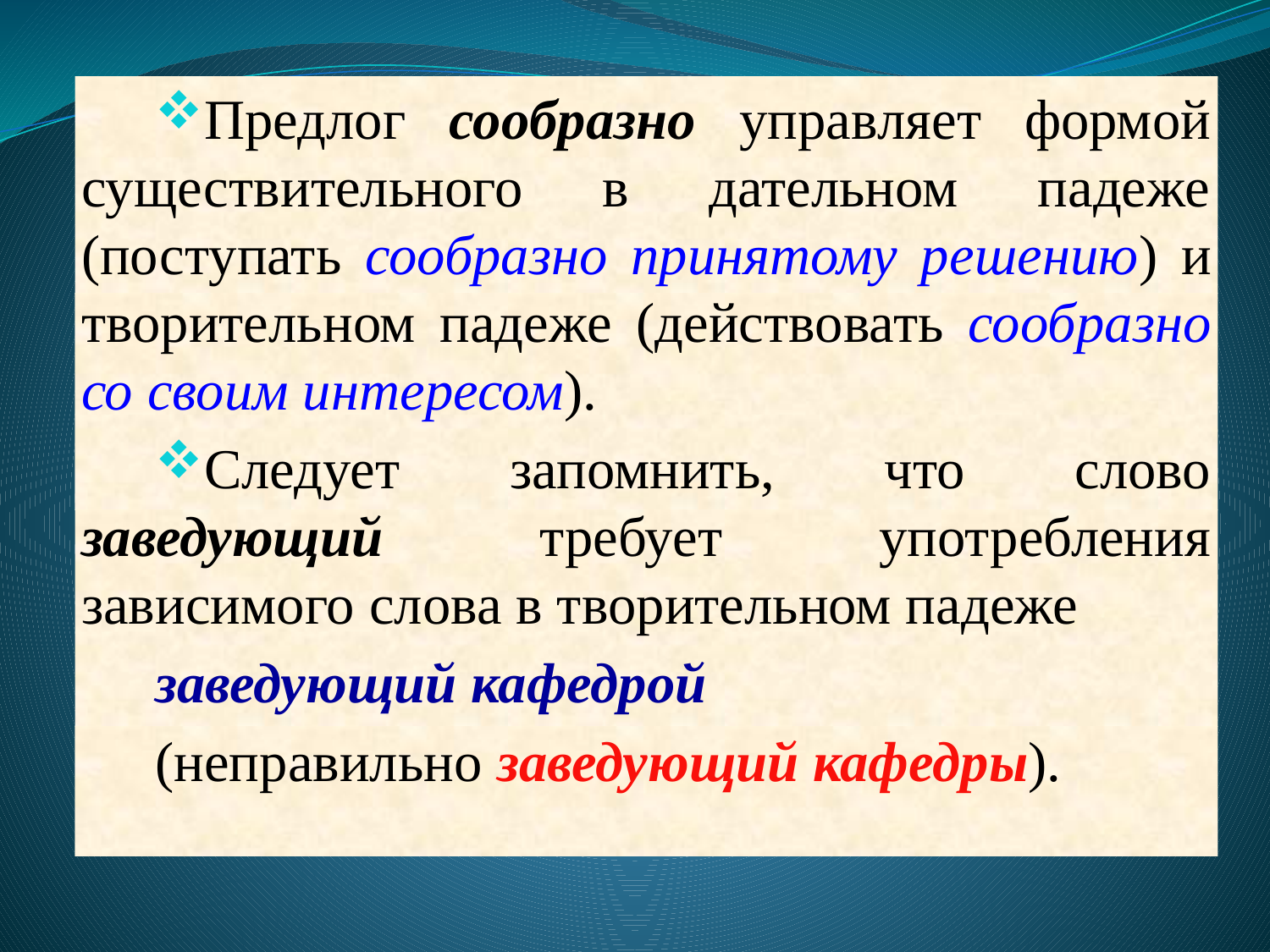

Предлог сообразно управляет формой существительного в дательном падеже (поступать сообразно принятому решению) и творительном падеже (действовать сообразно со своим интересом).
Следует запомнить, что слово заведующий требует употребления зависимого слова в творительном падеже
заведующий кафедрой
(неправильно заведующий кафедры).